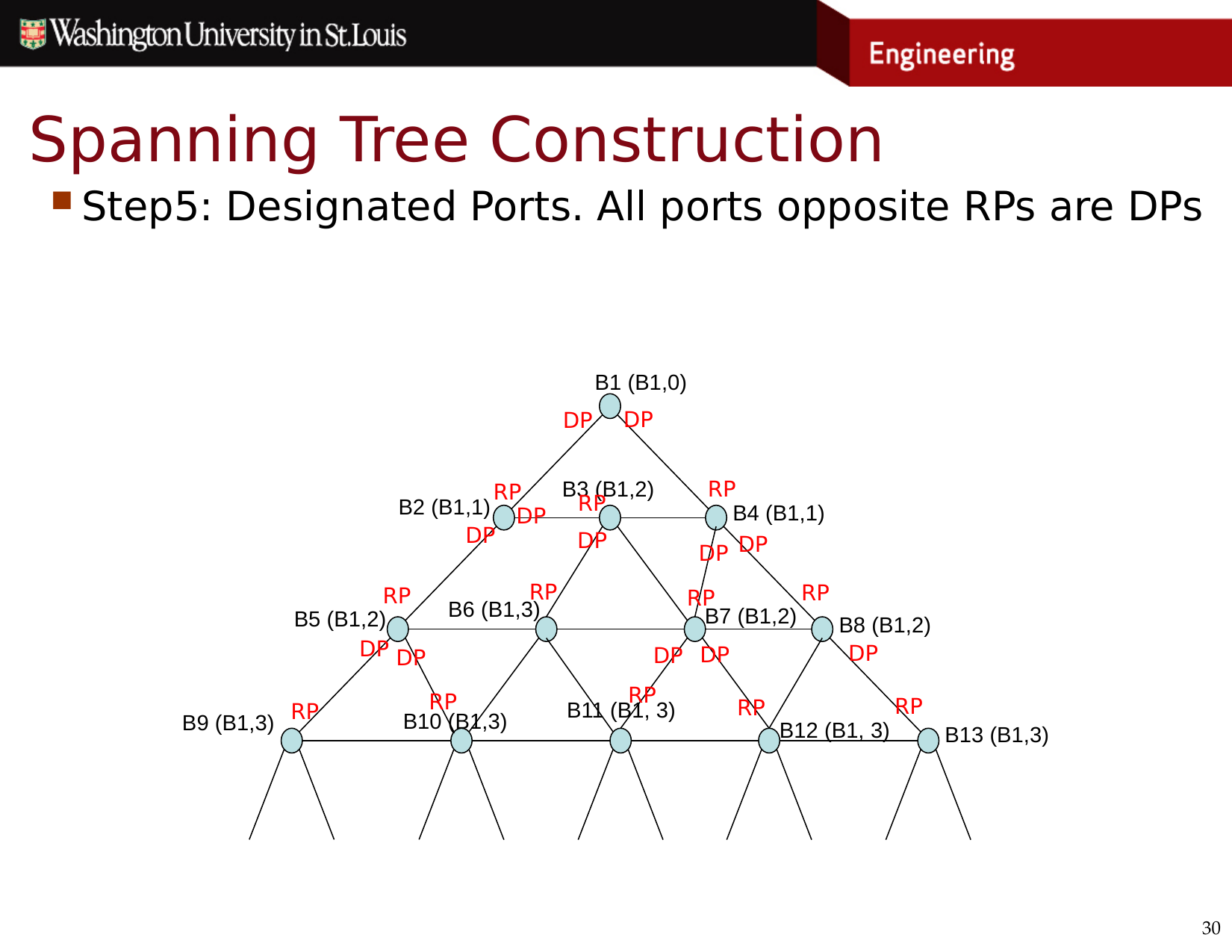

# Spanning Tree Construction
Step5: Designated Ports. All ports opposite RPs are DPs
B1 (B1,0)

B3 (B1,2)
B2 (B1,1)
B4 (B1,1)

B6 (B1,3)
B7 (B1,2)
B5 (B1,2)
B8 (B1,2)

B11 (B1, 3)
B9 (B1,3)
B12 (B1, 3)
B13 (B1,3)

DP
DP
RP
RP
RP
DP
DP
DP
DP
DP
RP
RP
RP
RP
DP
DP
DP
DP
DP
RP
RP
RP
RP
RP
B10 (B1,3)
30